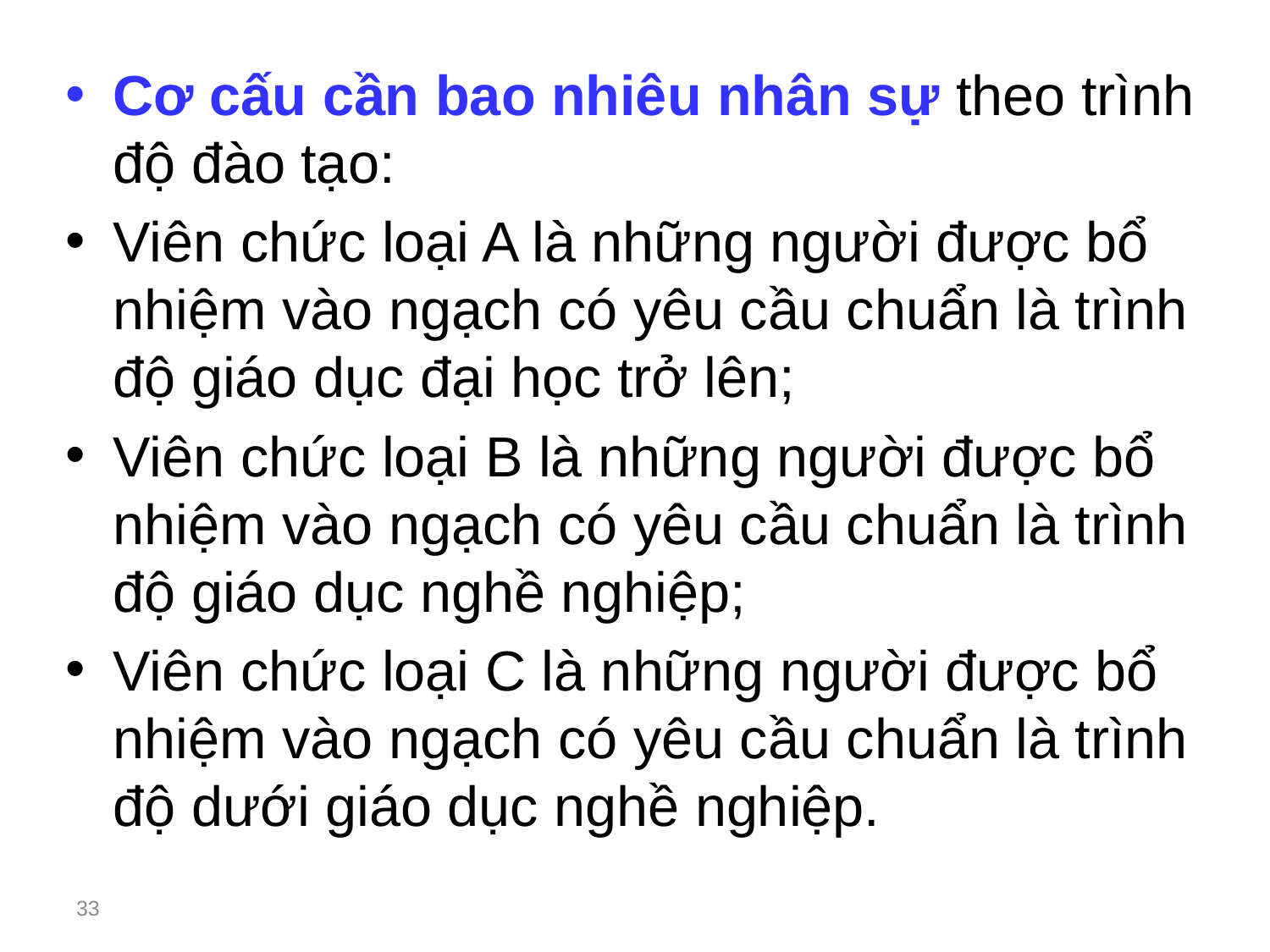

Cơ cấu cần bao nhiêu nhân sự theo trình độ đào tạo:
Viên chức loại A là những người được bổ nhiệm vào ngạch có yêu cầu chuẩn là trình độ giáo dục đại học trở lên;
Viên chức loại B là những người được bổ nhiệm vào ngạch có yêu cầu chuẩn là trình độ giáo dục nghề nghiệp;
Viên chức loại C là những người được bổ nhiệm vào ngạch có yêu cầu chuẩn là trình độ dưới giáo dục nghề nghiệp.

33